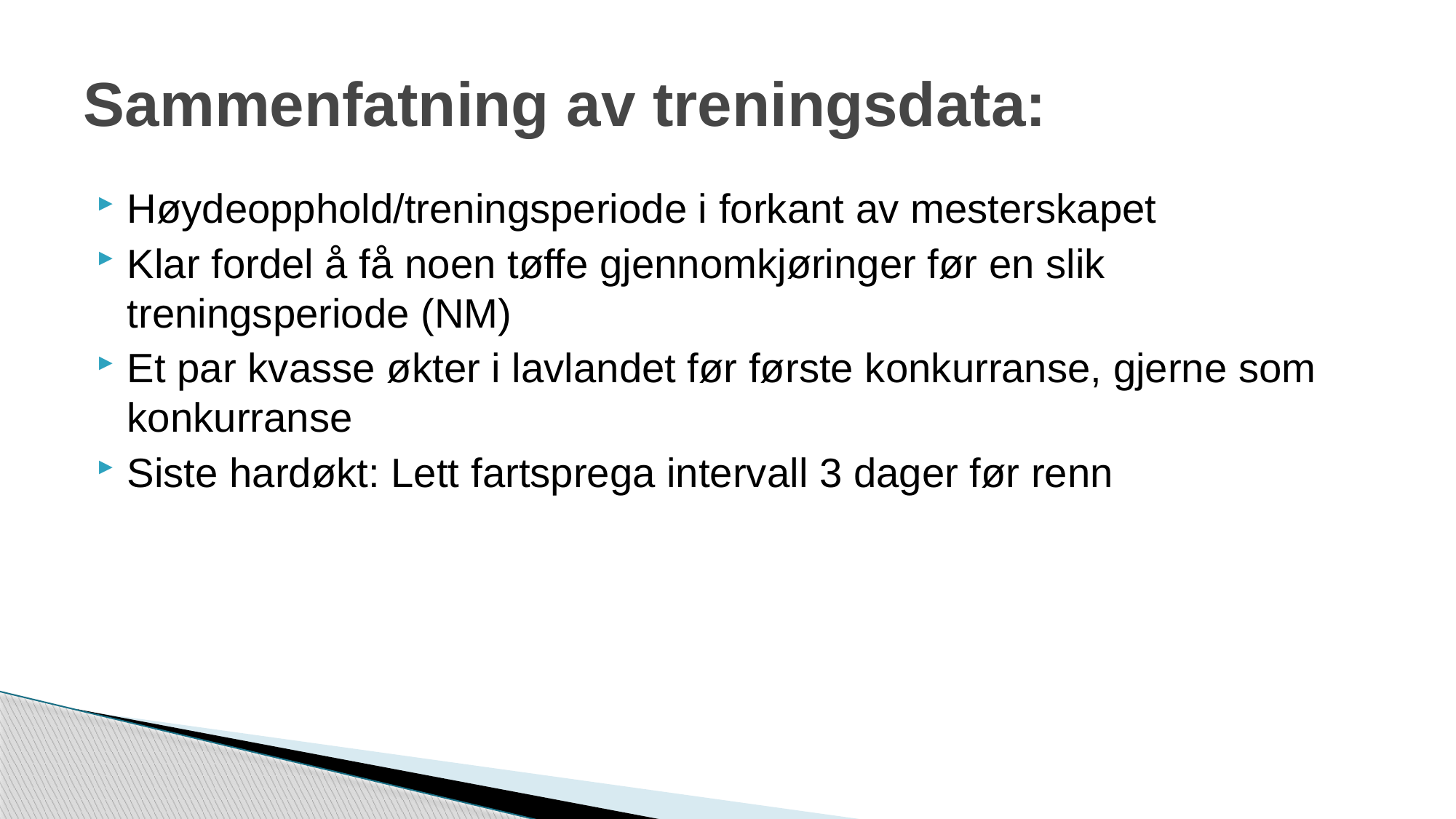

# Sammenfatning av treningsdata:
Høydeopphold/treningsperiode i forkant av mesterskapet
Klar fordel å få noen tøffe gjennomkjøringer før en slik treningsperiode (NM)
Et par kvasse økter i lavlandet før første konkurranse, gjerne som konkurranse
Siste hardøkt: Lett fartsprega intervall 3 dager før renn